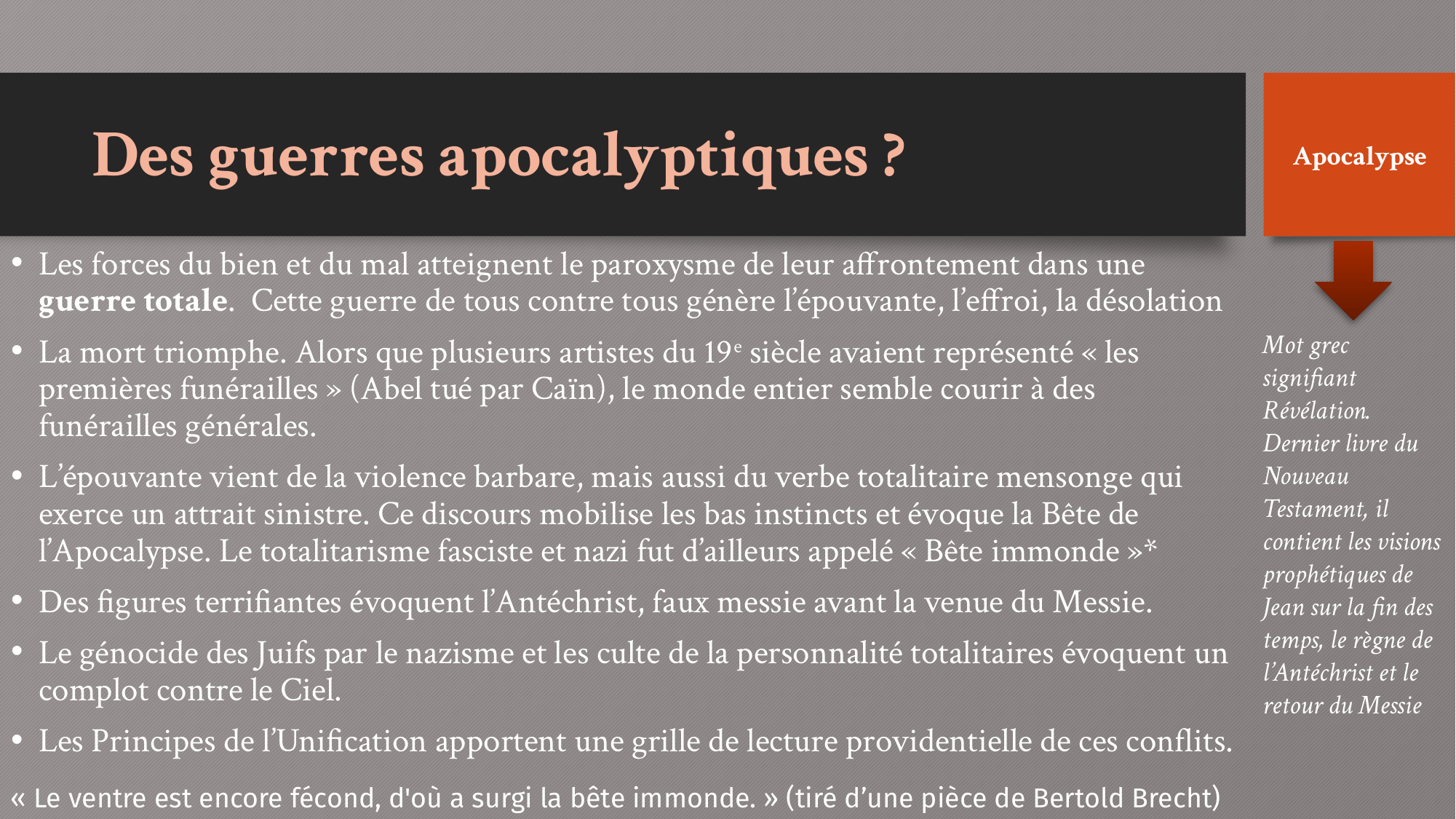

# Des guerres apocalyptiques ?
Apocalypse
Les forces du bien et du mal atteignent le paroxysme de leur affrontement dans une guerre totale.  Cette guerre de tous contre tous génère l’épouvante, l’effroi, la désolation
La mort triomphe. Alors que plusieurs artistes du 19e siècle avaient représenté « les premières funérailles » (Abel tué par Caïn), le monde entier semble courir à des funérailles générales.
L’épouvante vient de la violence barbare, mais aussi du verbe totalitaire mensonge qui exerce un attrait sinistre. Ce discours mobilise les bas instincts et évoque la Bête de l’Apocalypse. Le totalitarisme fasciste et nazi fut d’ailleurs appelé « Bête immonde »*
Des figures terrifiantes évoquent l’Antéchrist, faux messie avant la venue du Messie.
Le génocide des Juifs par le nazisme et les culte de la personnalité totalitaires évoquent un complot contre le Ciel.
Les Principes de l’Unification apportent une grille de lecture providentielle de ces conflits.

Mot grec signifiant
Révélation.
Dernier livre du Nouveau Testament, il contient les visions prophétiques de Jean sur la fin des temps, le règne de l’Antéchrist et le retour du Messie
« Le ventre est encore fécond, d'où a surgi la bête immonde. » (tiré d’une pièce de Bertold Brecht)